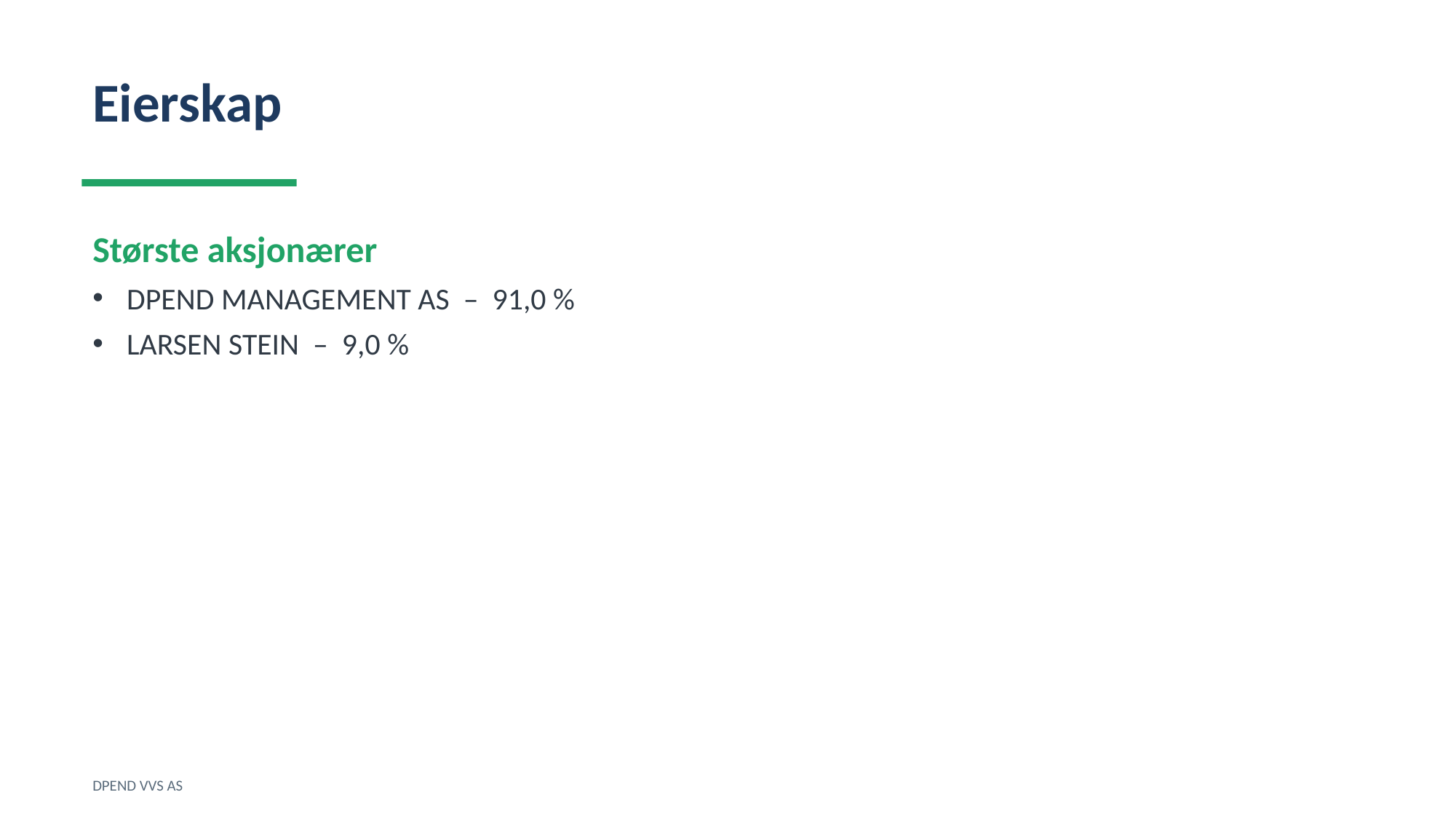

Eierskap

Største aksjonærer
DPEND MANAGEMENT AS  –  91,0 %
LARSEN STEIN  –  9,0 %
DPEND VVS AS